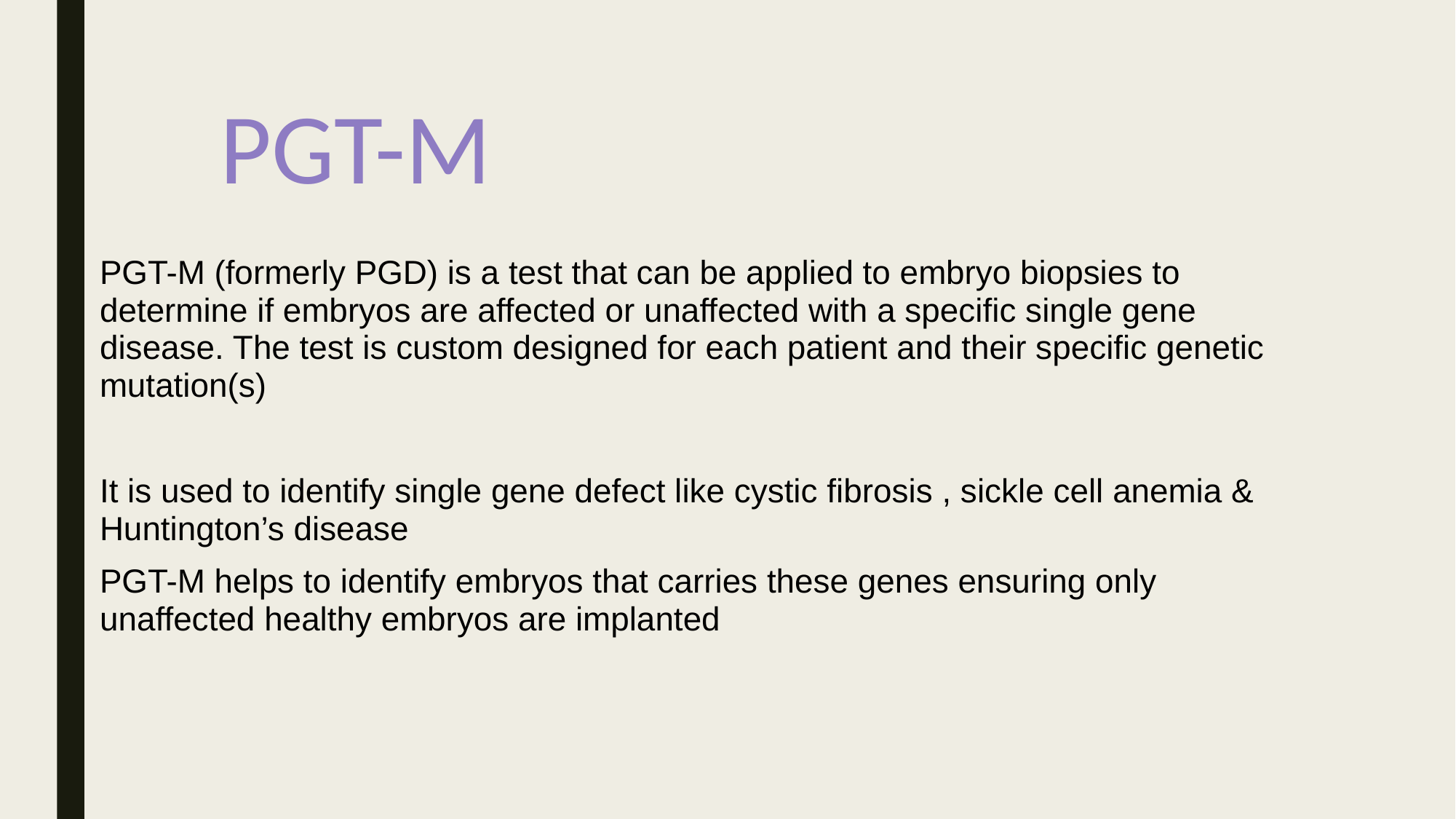

# PGT-M
PGT-M (formerly PGD) is a test that can be applied to embryo biopsies to determine if embryos are affected or unaffected with a specific single gene disease. The test is custom designed for each patient and their specific genetic mutation(s)

It is used to identify single gene defect like cystic fibrosis , sickle cell anemia & Huntington’s disease
PGT-M helps to identify embryos that carries these genes ensuring only unaffected healthy embryos are implanted